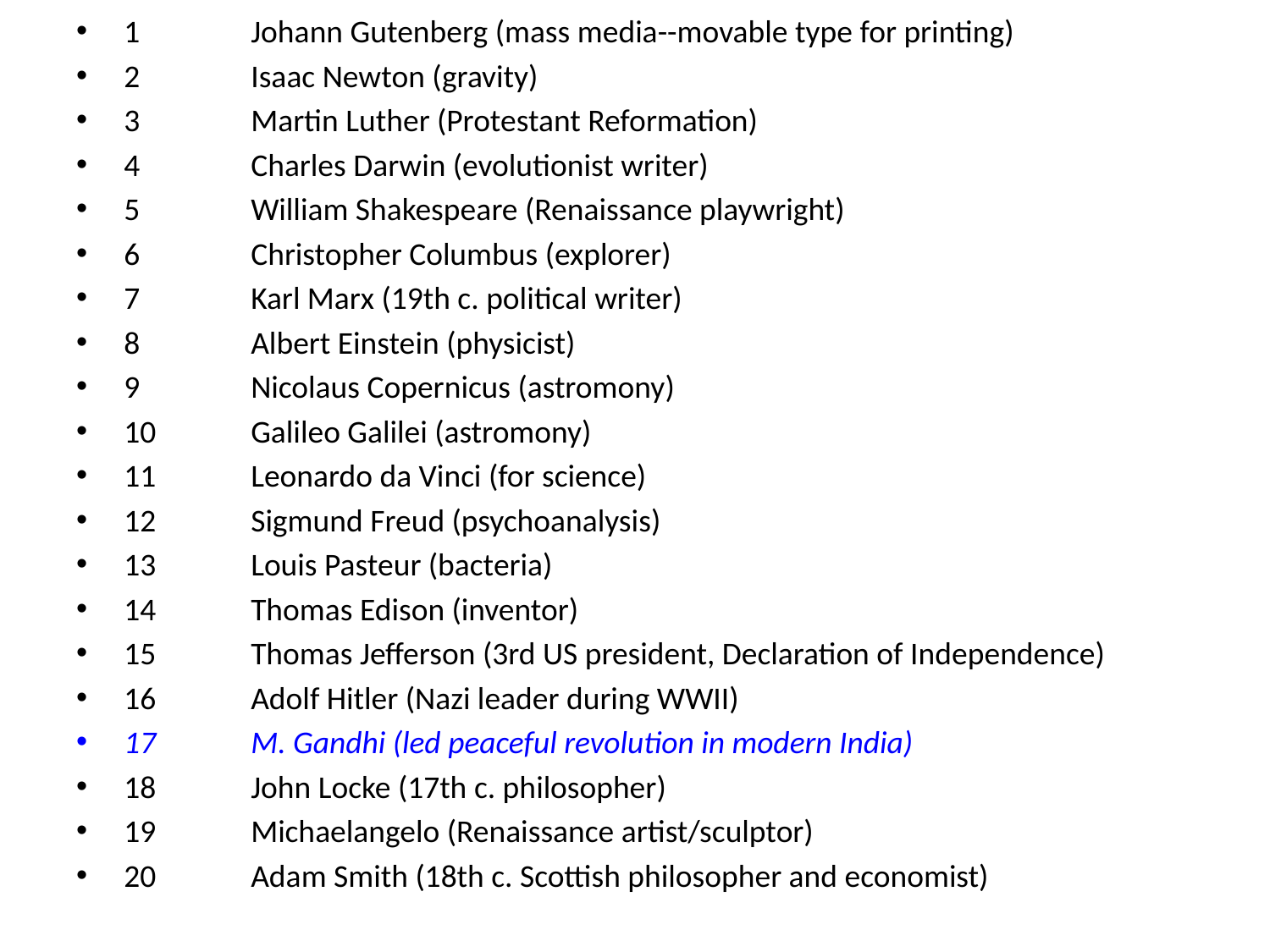

1 	Johann Gutenberg (mass media--movable type for printing)
2	Isaac Newton (gravity)
3	Martin Luther (Protestant Reformation)
4	Charles Darwin (evolutionist writer)
5	William Shakespeare (Renaissance playwright)
6	Christopher Columbus (explorer)
7	Karl Marx (19th c. political writer)
8	Albert Einstein (physicist)
9	Nicolaus Copernicus (astromony)
10	Galileo Galilei (astromony)
11	Leonardo da Vinci (for science)
12	Sigmund Freud (psychoanalysis)
13	Louis Pasteur (bacteria)
14	Thomas Edison (inventor)
15	Thomas Jefferson (3rd US president, Declaration of Independence)
16	Adolf Hitler (Nazi leader during WWII)
17	M. Gandhi (led peaceful revolution in modern India)
18	John Locke (17th c. philosopher)
19	Michaelangelo (Renaissance artist/sculptor)
20	Adam Smith (18th c. Scottish philosopher and economist)